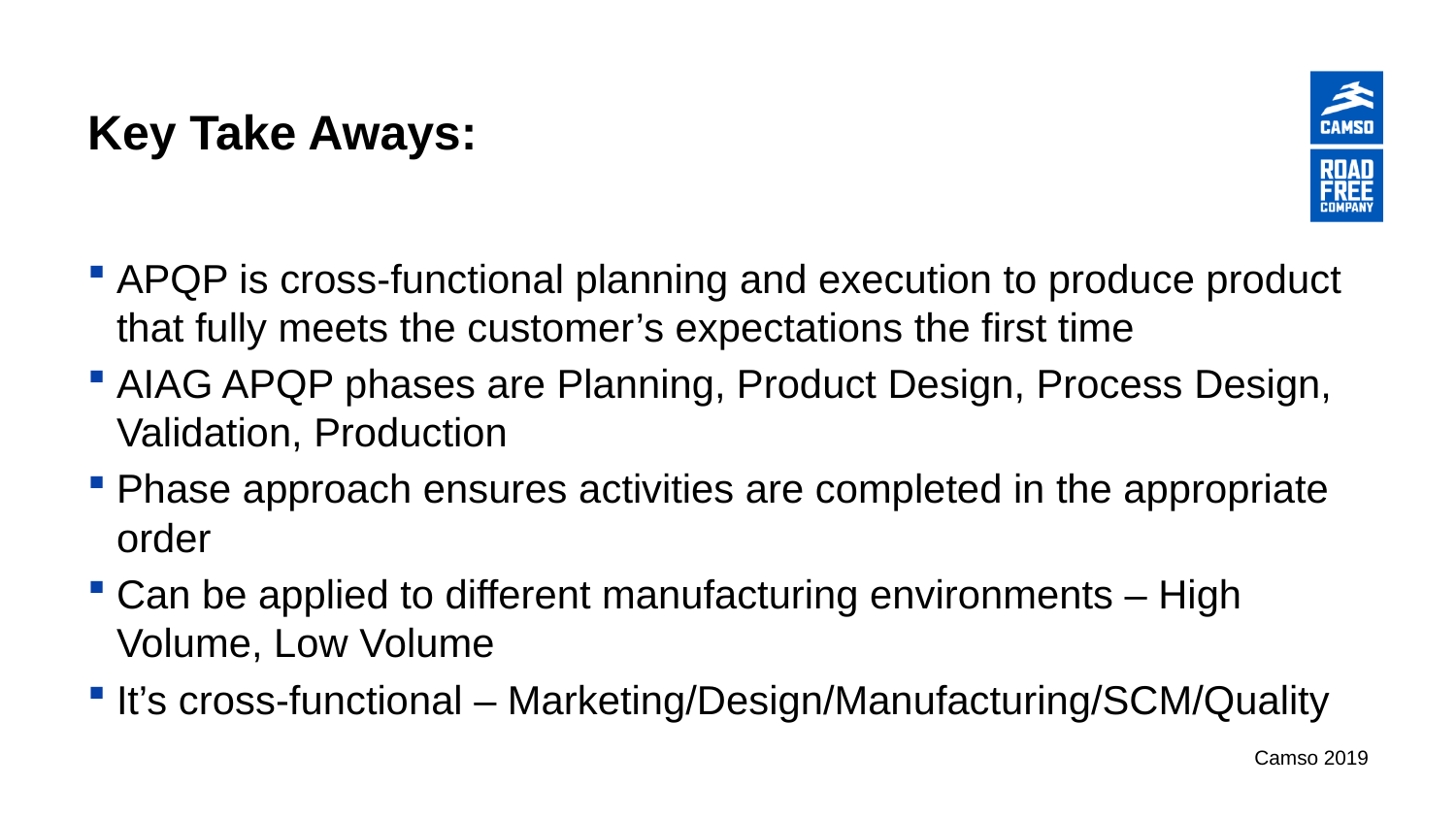

# Key Take Aways:
APQP is cross-functional planning and execution to produce product that fully meets the customer’s expectations the first time
AIAG APQP phases are Planning, Product Design, Process Design, Validation, Production
Phase approach ensures activities are completed in the appropriate order
Can be applied to different manufacturing environments – High Volume, Low Volume
It’s cross-functional – Marketing/Design/Manufacturing/SCM/Quality

Camso 2019